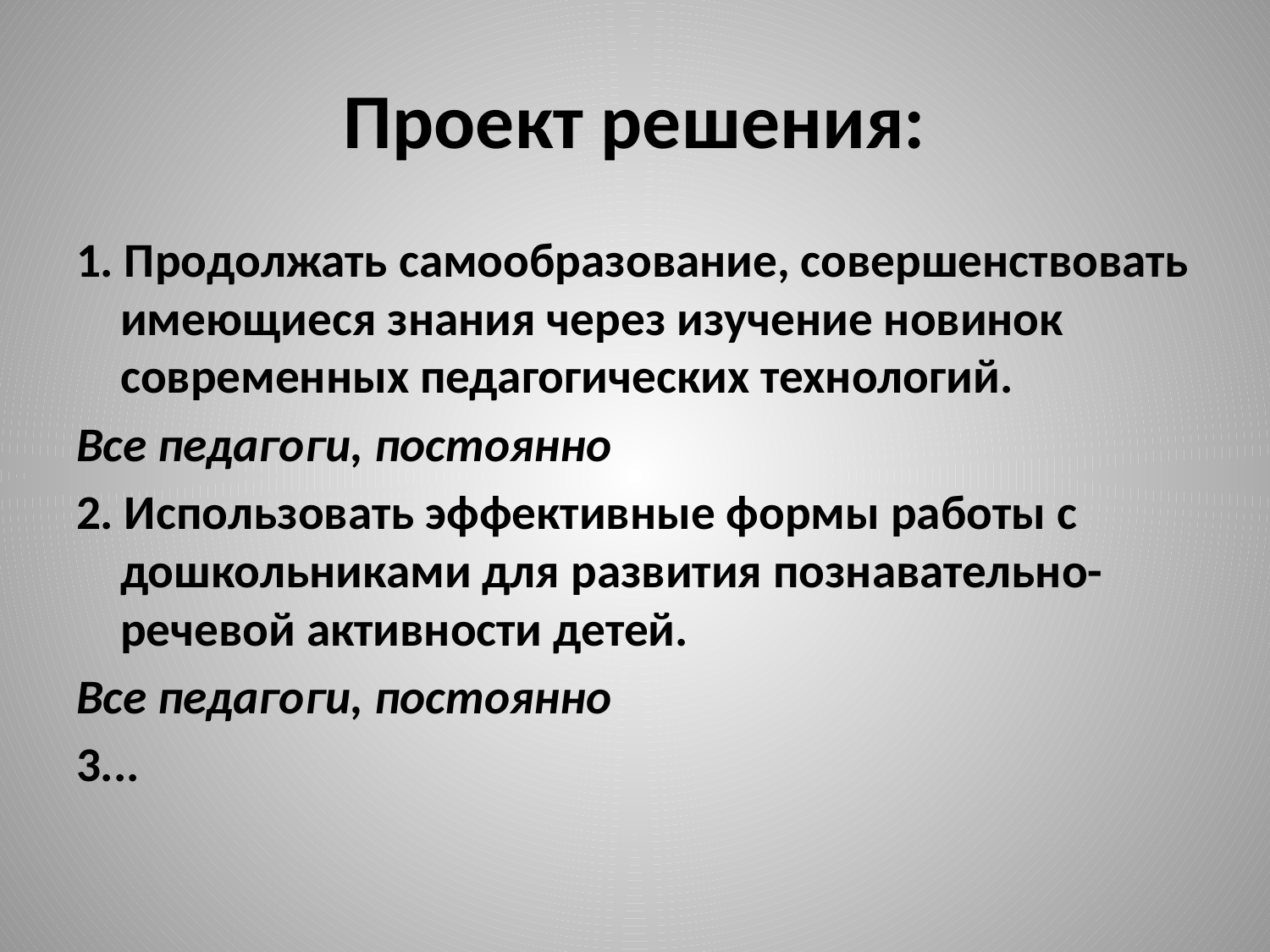

# Проект решения:
1. Продолжать самообразование, совершенствовать имеющиеся знания через изучение новинок современных педагогических технологий.
Все педагоги, постоянно
2. Использовать эффективные формы работы с дошкольниками для развития познавательно-речевой активности детей.
Все педагоги, постоянно
3...